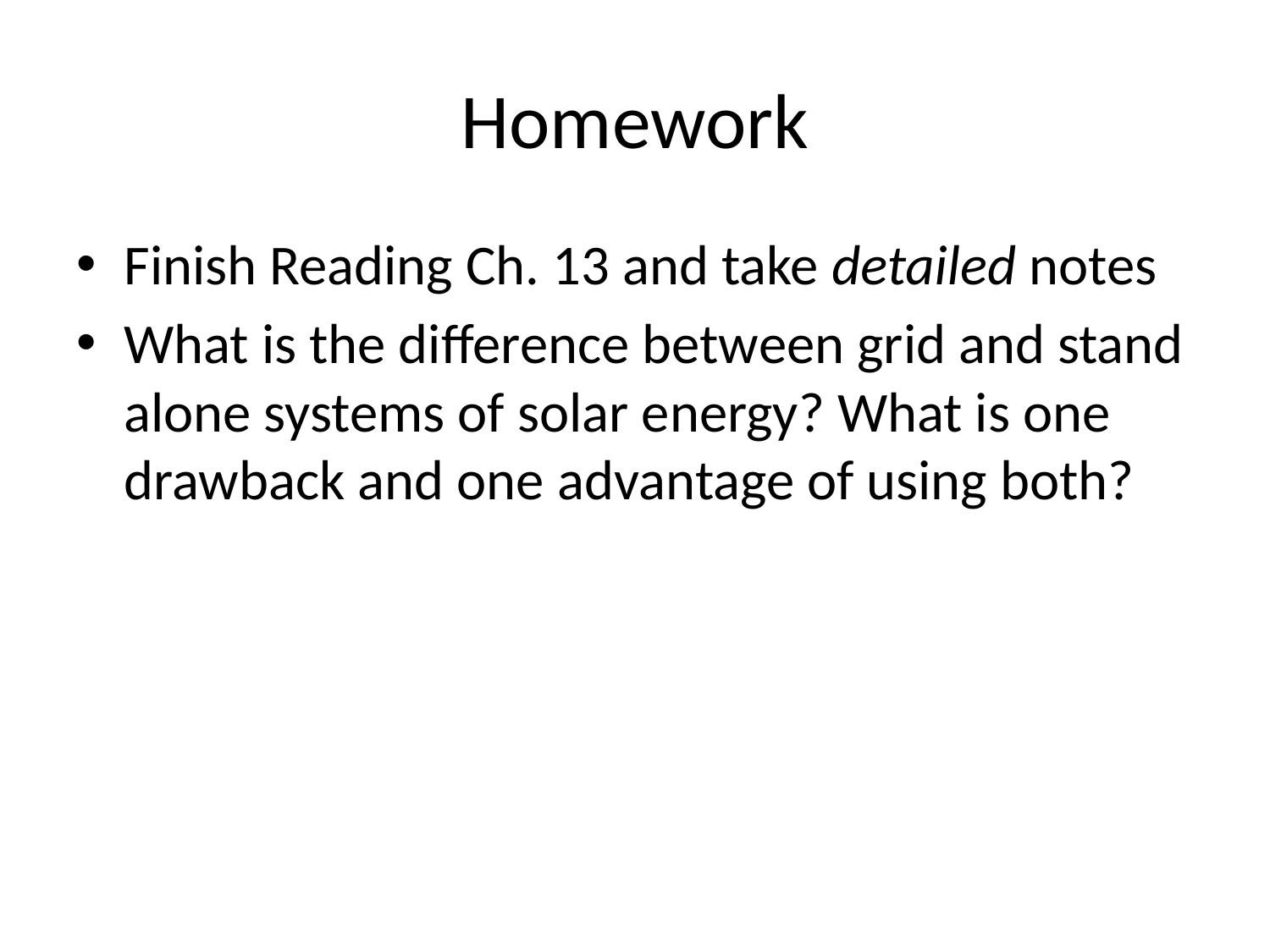

# Homework
Finish Reading Ch. 13 and take detailed notes
What is the difference between grid and stand alone systems of solar energy? What is one drawback and one advantage of using both?